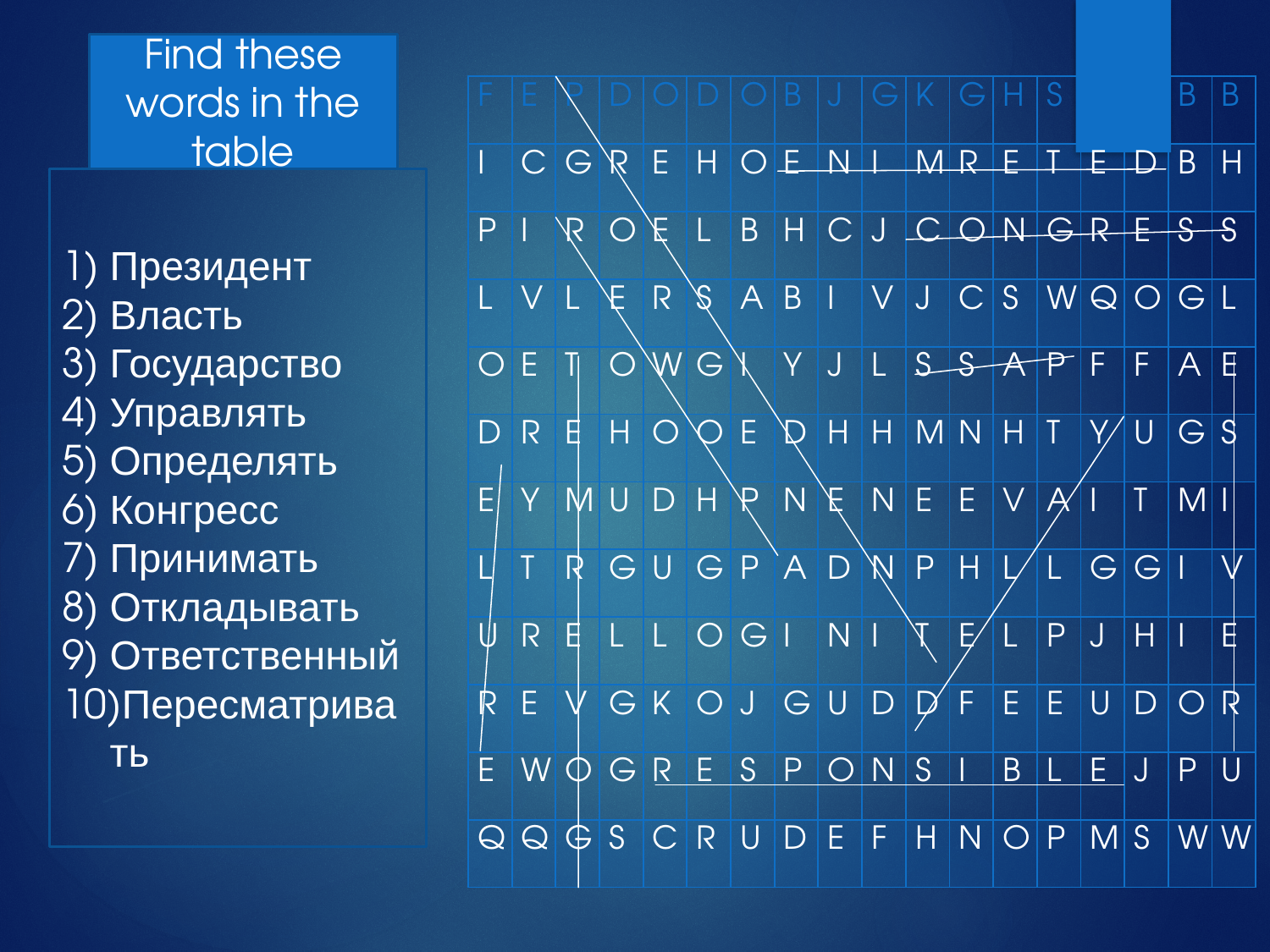

Find these words in the table
| F | E | P | D | O | D | O | B | J | G | K | G | H | S | S | D | B | B |
| --- | --- | --- | --- | --- | --- | --- | --- | --- | --- | --- | --- | --- | --- | --- | --- | --- | --- |
| I | C | G | R | E | H | O | E | N | I | M | R | E | T | E | D | B | H |
| P | I | R | O | E | L | B | H | C | J | C | O | N | G | R | E | S | S |
| L | V | L | E | R | S | A | B | I | V | J | C | S | W | Q | O | G | L |
| O | E | T | O | W | G | I | Y | J | L | S | S | A | P | F | F | A | E |
| D | R | E | H | O | O | E | D | H | H | M | N | H | T | Y | U | G | S |
| E | Y | M | U | D | H | P | N | E | N | E | E | V | A | I | T | M | I |
| L | T | R | G | U | G | P | A | D | N | P | H | L | L | G | G | I | V |
| U | R | E | L | L | O | G | I | N | I | T | E | L | P | J | H | I | E |
| R | E | V | G | K | O | J | G | U | D | D | F | E | E | U | D | O | R |
| E | W | O | G | R | E | S | P | O | N | S | I | B | L | E | J | P | U |
| Q | Q | G | S | C | R | U | D | E | F | H | N | O | P | M | S | W | W |
Президент
Власть
Государство
Управлять
Определять
Конгресс
Принимать
Откладывать
Ответственный
Пересматривать